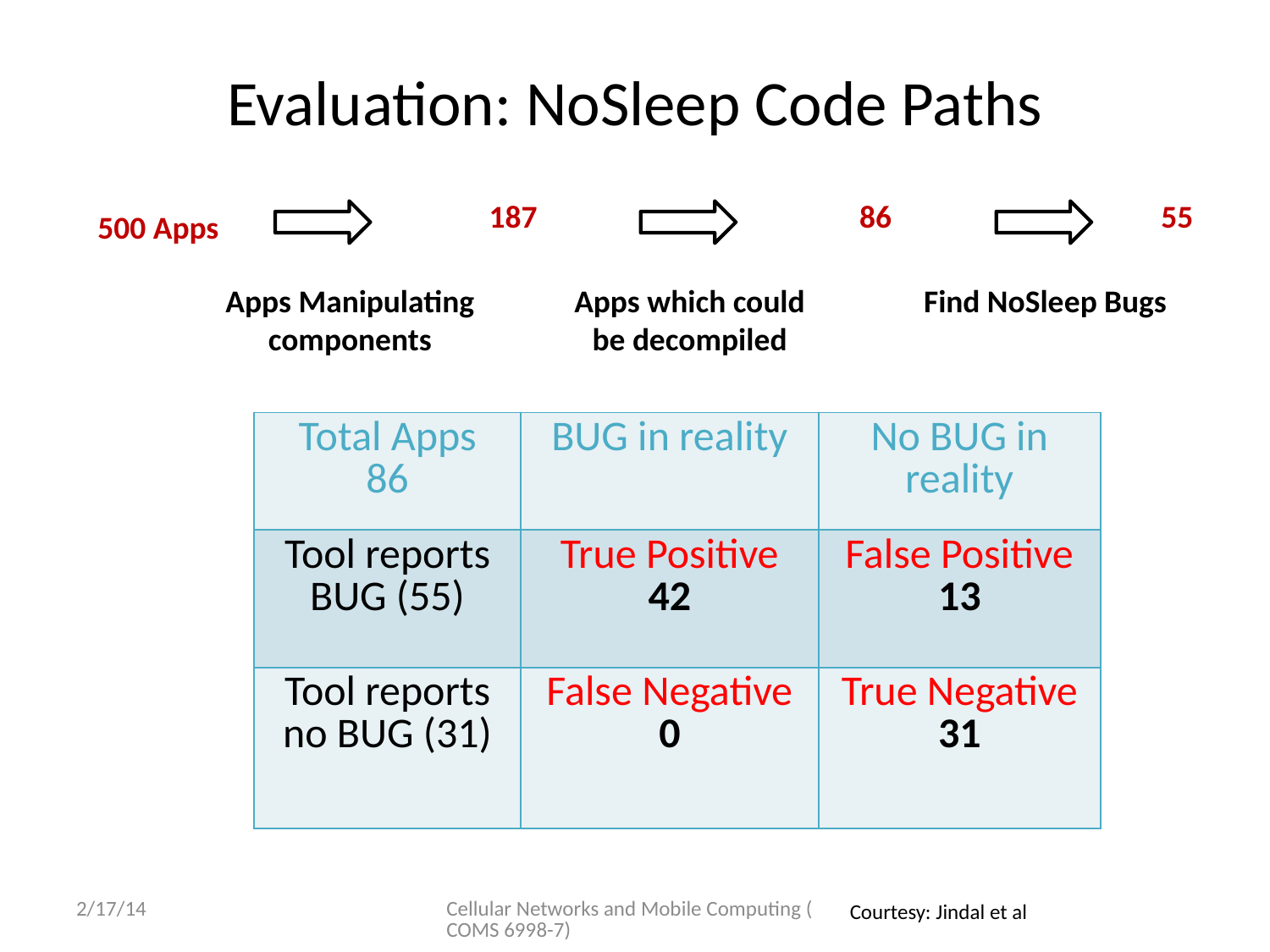

# Evaluation: NoSleep Code Paths

187
Apps Manipulating
components

86
Apps which could
be decompiled
55
500 Apps

Find NoSleep Bugs
| Total Apps 86 | BUG in reality | No BUG in reality |
| --- | --- | --- |
| Tool reports BUG (55) | True Positive 42 | False Positive 13 |
| Tool reports no BUG (31) | False Negative 0 | True Negative 31 |
2/17/14
Cellular Networks and Mobile Computing (COMS 6998-7)
Courtesy: Jindal et al